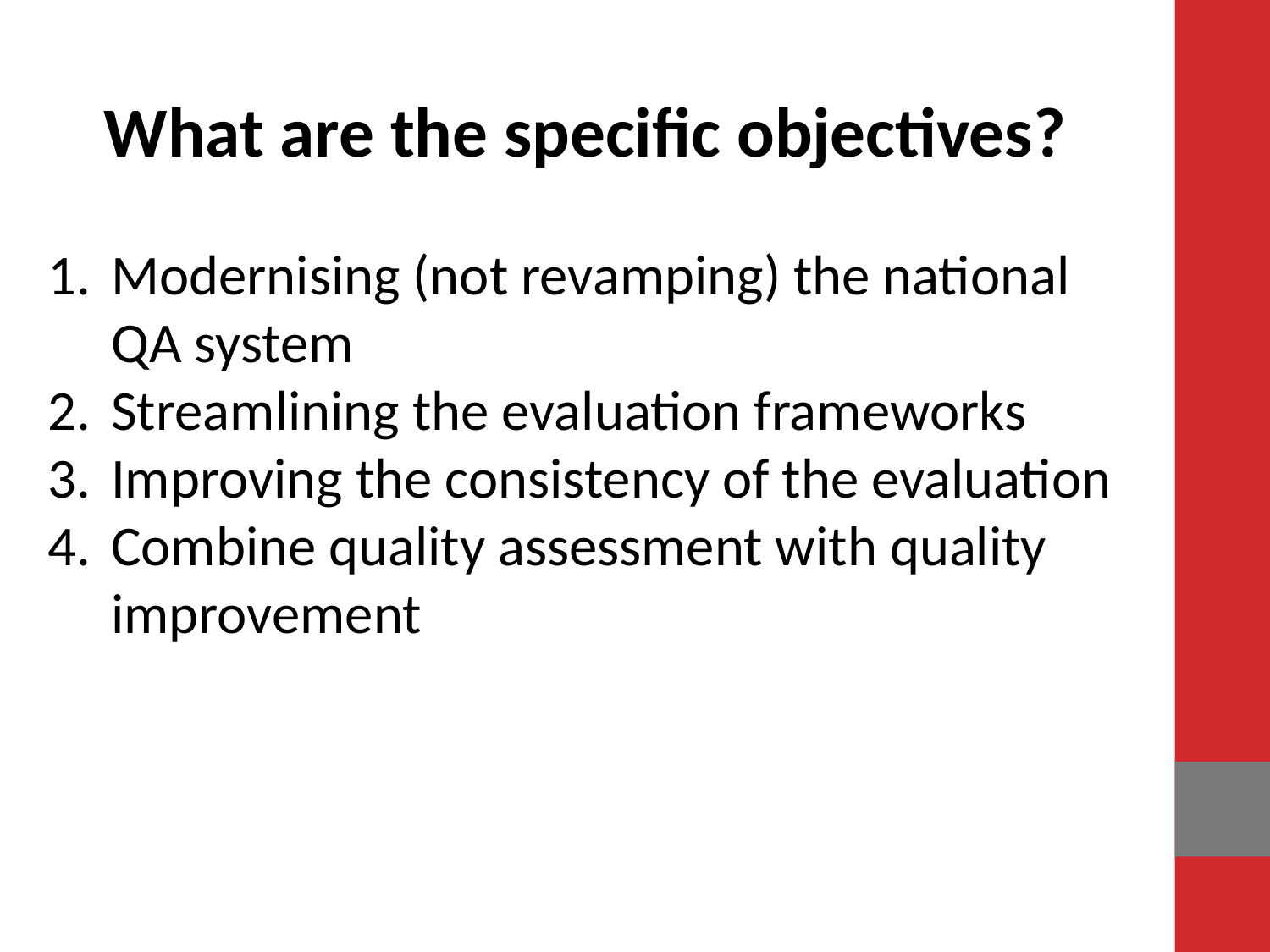

What are the specific objectives?

Modernising (not revamping) the national QA system
Streamlining the evaluation frameworks
Improving the consistency of the evaluation
Combine quality assessment with quality improvement